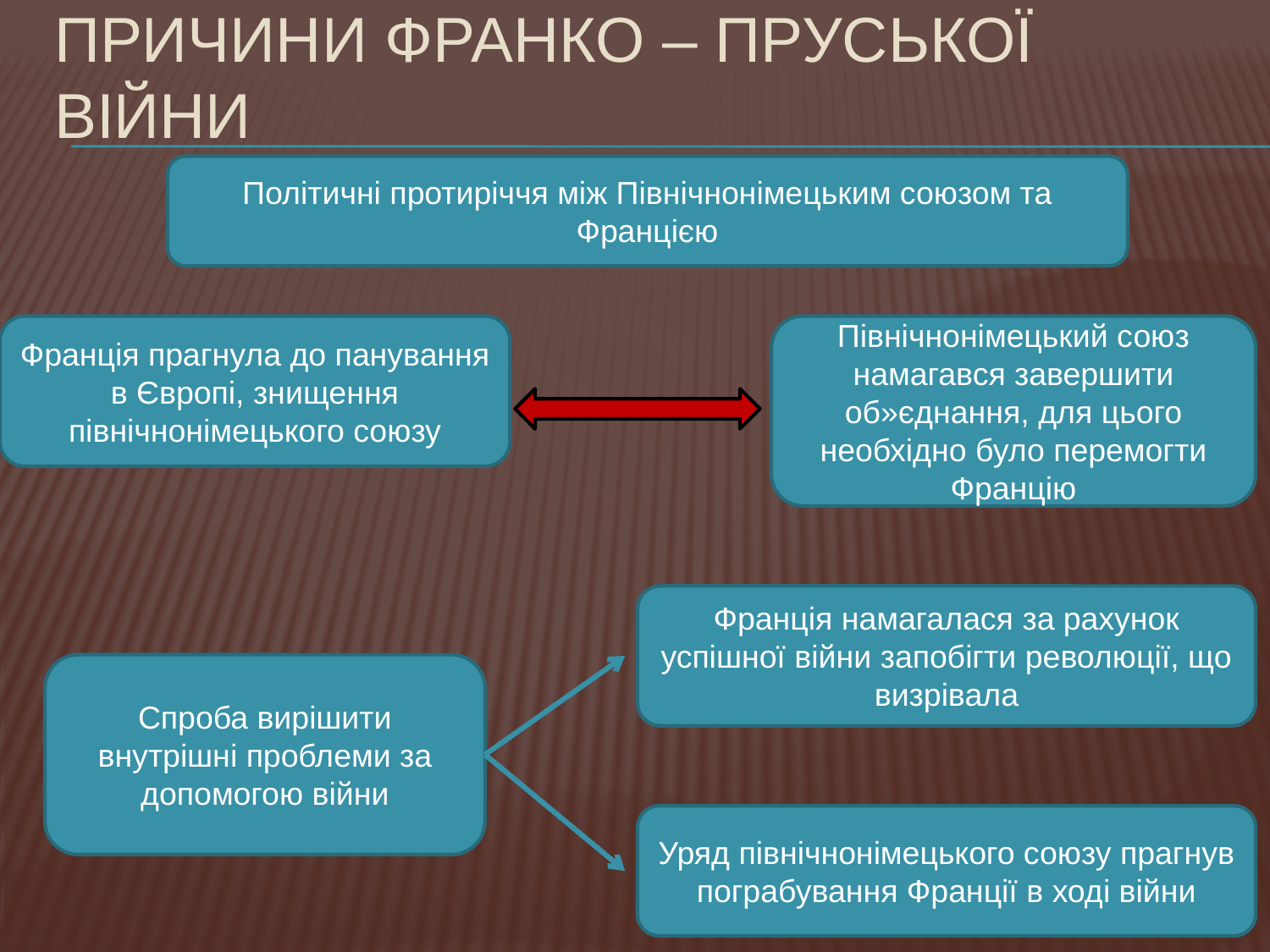

# Причини франко – пруської війни
Політичні протиріччя між Північнонімецьким союзом та Францією
Франція прагнула до панування в Європі, знищення північнонімецького союзу
Північнонімецький союз намагався завершити об»єднання, для цього необхідно було перемогти Францію

Франція намагалася за рахунок успішної війни запобігти революції, що визрівала
Спроба вирішити внутрішні проблеми за допомогою війни
Уряд північнонімецького союзу прагнув пограбування Франції в ході війни